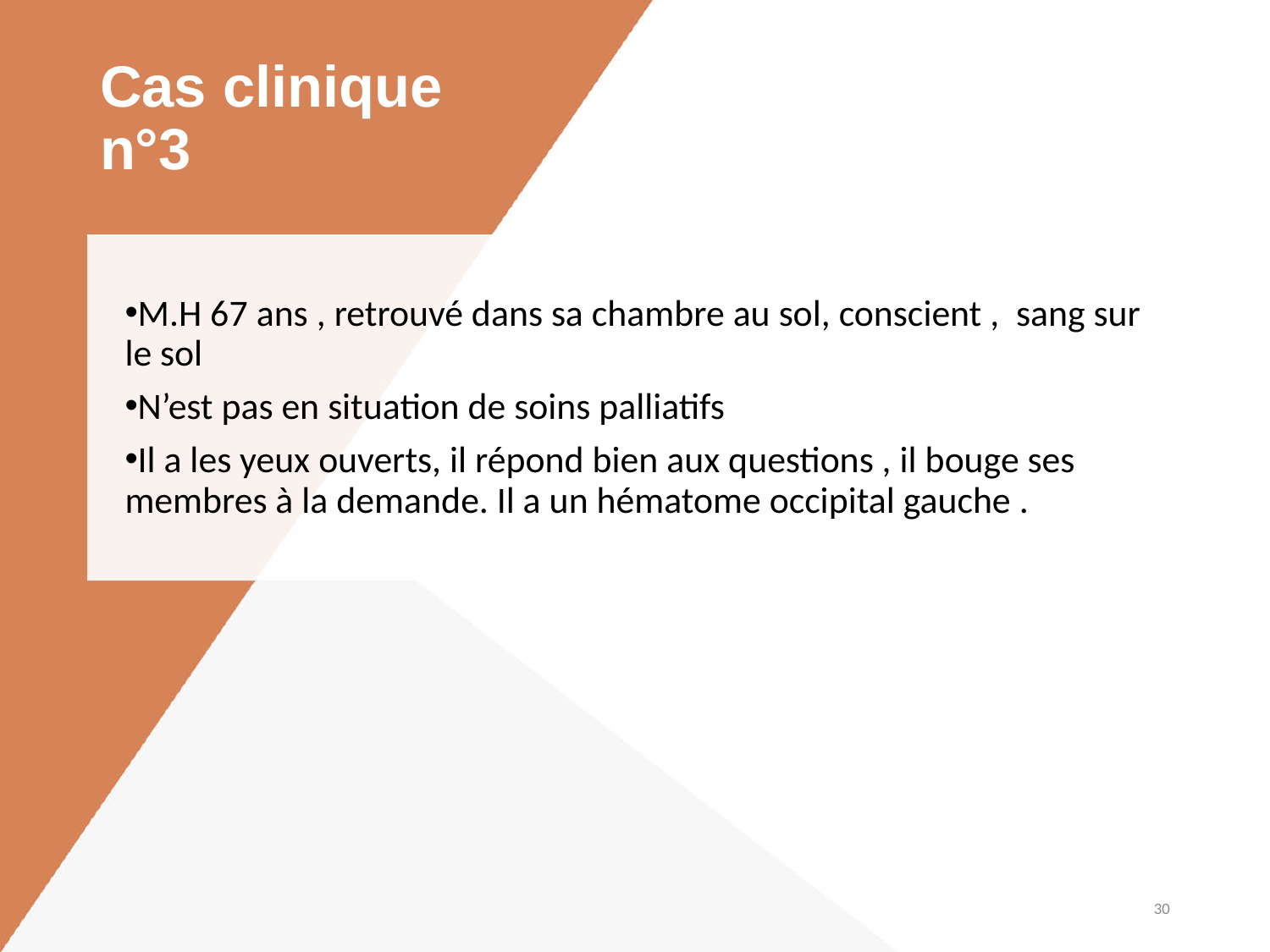

# Cas clinique n°3
M.H 67 ans , retrouvé dans sa chambre au sol, conscient ,  sang sur le sol
N’est pas en situation de soins palliatifs
Il a les yeux ouverts, il répond bien aux questions , il bouge ses membres à la demande. Il a un hématome occipital gauche .
30